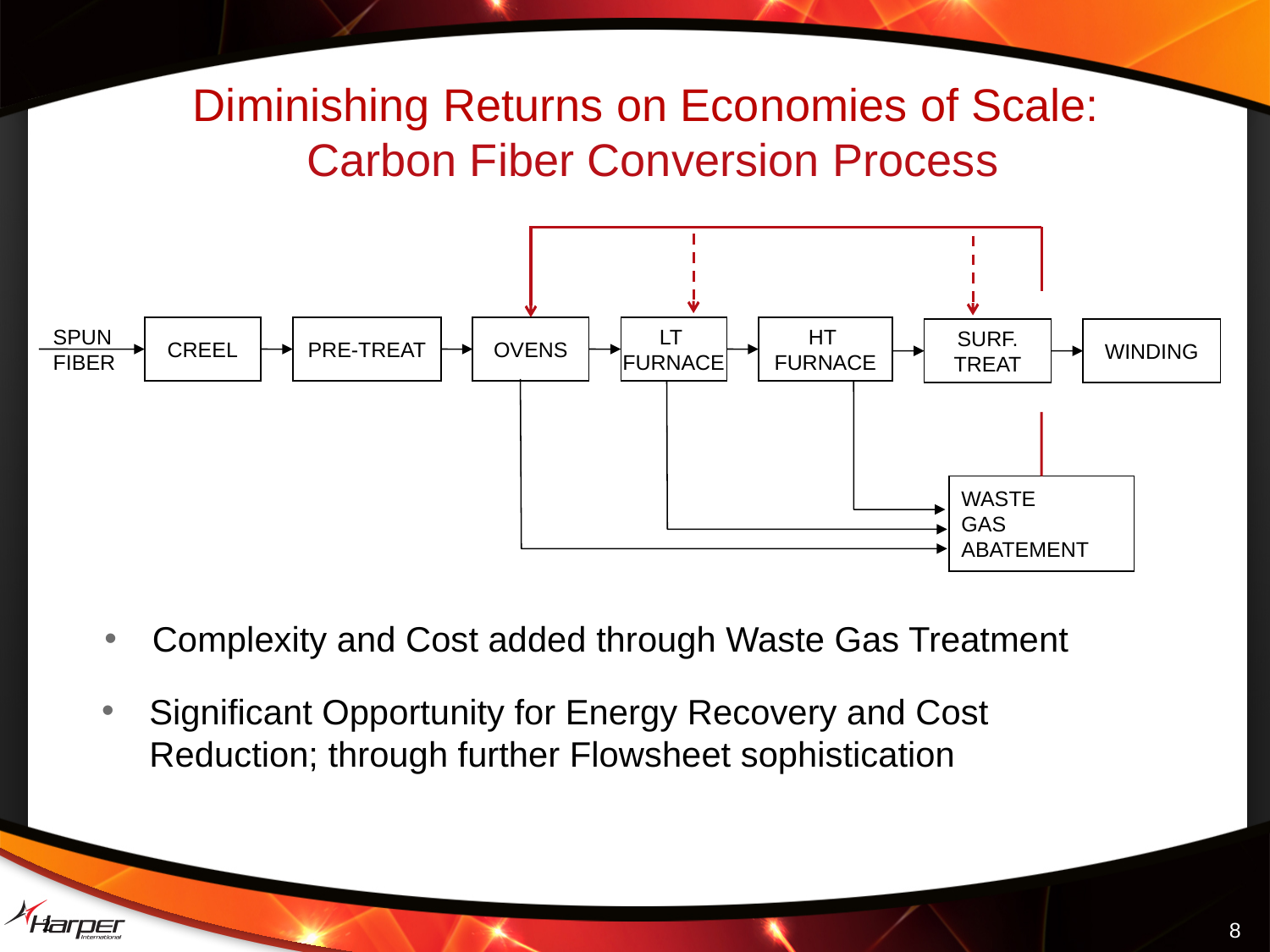

Diminishing Returns on Economies of Scale:
Carbon Fiber Conversion Process

SPUN
FIBER
CREEL
PRE-TREAT
OVENS
LT
FURNACE
HT
FURNACE
SURF.
TREAT
WINDING

WASTE
GAS
ABATEMENT
Complexity and Cost added through Waste Gas Treatment
Significant Opportunity for Energy Recovery and Cost Reduction; through further Flowsheet sophistication
2
8